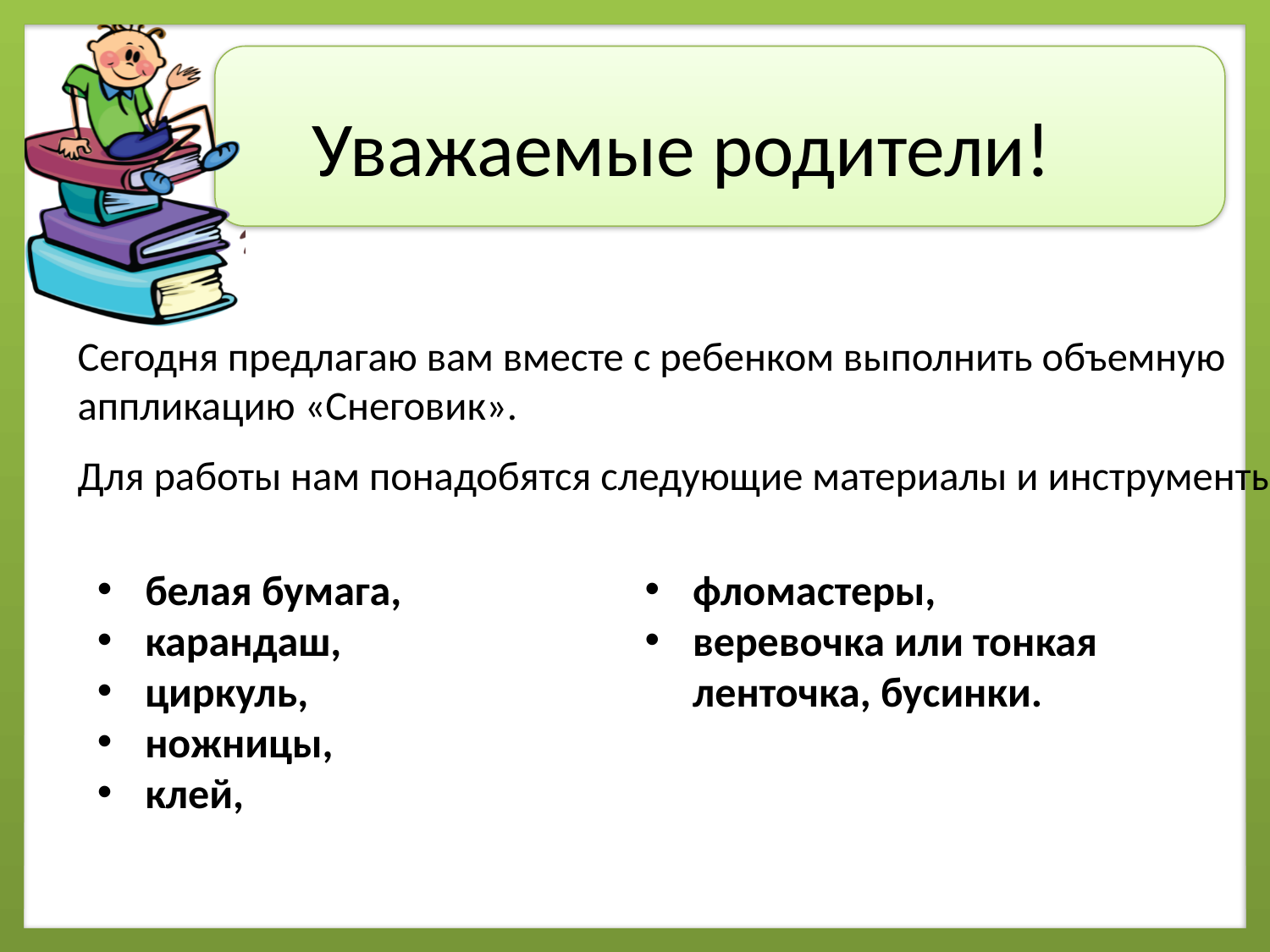

# Уважаемые родители!
Сегодня предлагаю вам вместе с ребенком выполнить объемную аппликацию «Снеговик».
Для работы нам понадобятся следующие материалы и инструменты:
белая бумага,
карандаш,
циркуль,
ножницы,
клей,

фломастеры,
веревочка или тонкая ленточка, бусинки.